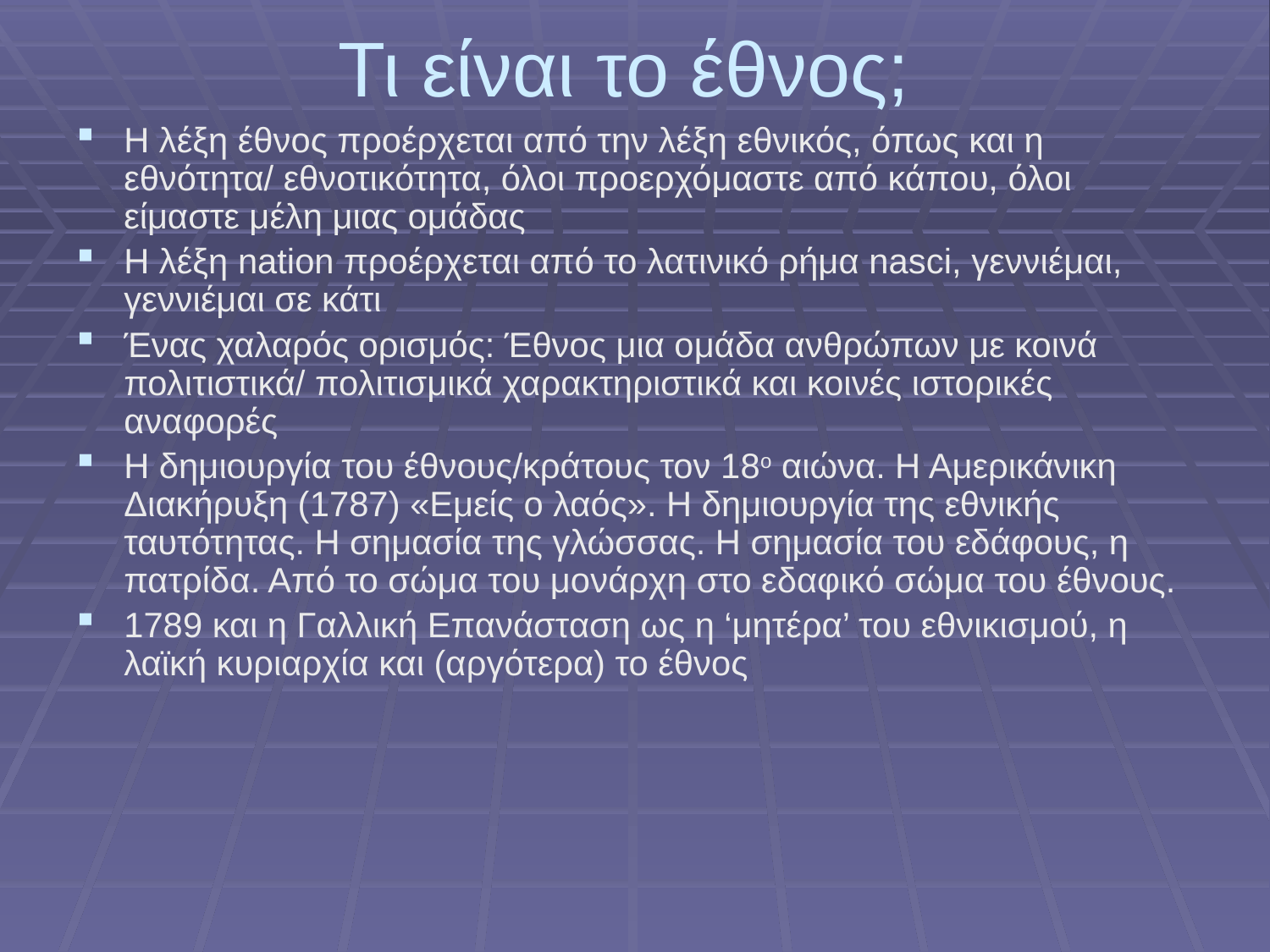

# Τι είναι το έθνος;
Η λέξη έθνος προέρχεται από την λέξη εθνικός, όπως και η εθνότητα/ εθνοτικότητα, όλοι προερχόμαστε από κάπου, όλοι είμαστε μέλη μιας ομάδας
Η λέξη nation προέρχεται από το λατινικό ρήμα nasci, γεννιέμαι, γεννιέμαι σε κάτι
Ένας χαλαρός ορισμός: Έθνος μια ομάδα ανθρώπων με κοινά πολιτιστικά/ πολιτισμικά χαρακτηριστικά και κοινές ιστορικές αναφορές
Η δημιουργία του έθνους/κράτους τον 18ο αιώνα. Η Αμερικάνικη Διακήρυξη (1787) «Εμείς ο λαός». Η δημιουργία της εθνικής ταυτότητας. Η σημασία της γλώσσας. Η σημασία του εδάφους, η πατρίδα. Από το σώμα του μονάρχη στο εδαφικό σώμα του έθνους.
1789 και η Γαλλική Επανάσταση ως η ‘μητέρα’ του εθνικισμού, η λαϊκή κυριαρχία και (αργότερα) το έθνος